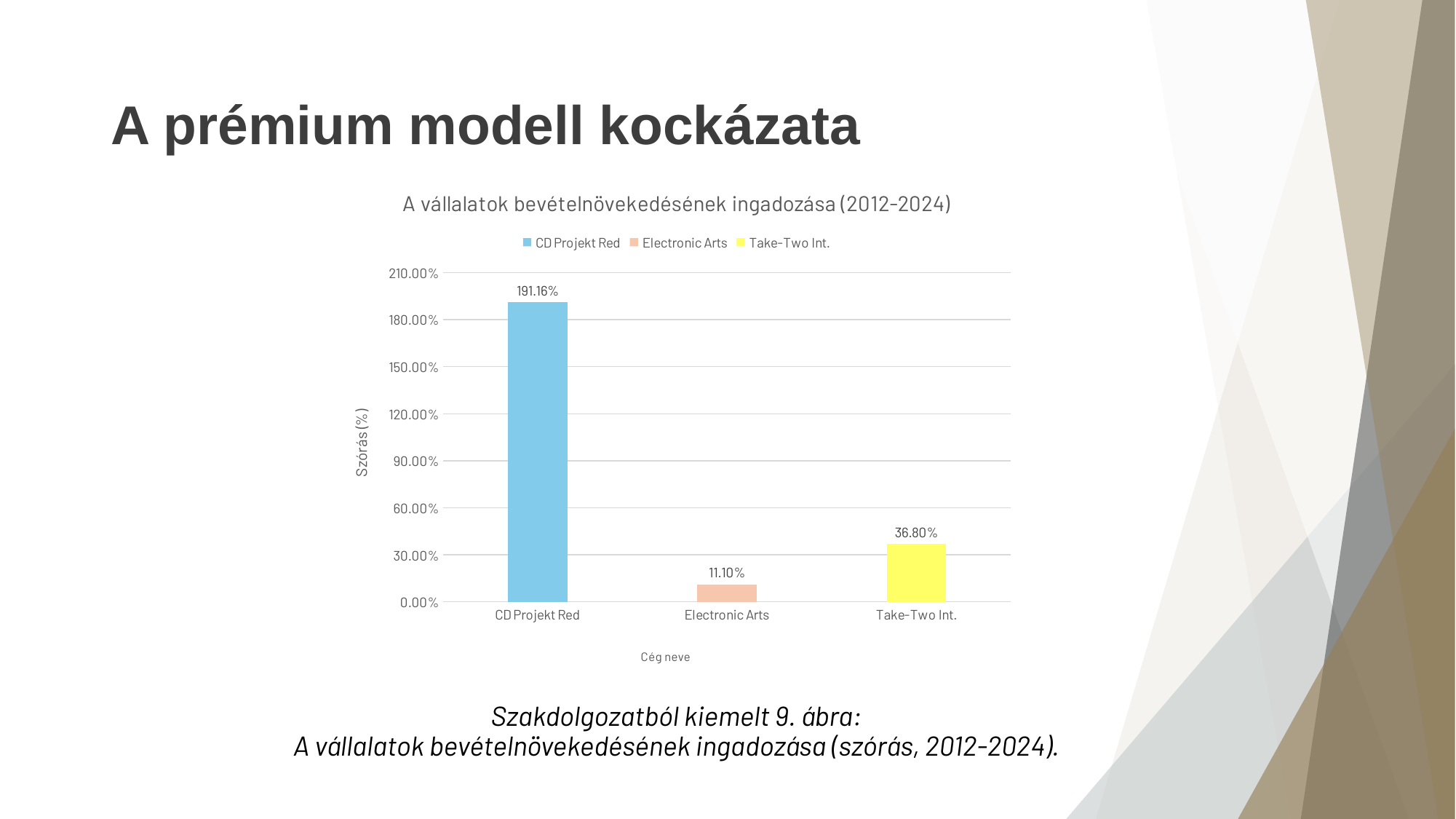

# A prémium modell kockázata

### Chart: A vállalatok bevételnövekedésének ingadozása (2012-2024)

| Category |  |
|---|---|
| CD Projekt Red | 1.911617609203 |
| Electronic Arts | 0.11097511672800243 |
| Take-Two Int. | 0.36797341081416235 |

Szakdolgozatból kiemelt 9. ábra:
A vállalatok bevételnövekedésének ingadozása (szórás, 2012-2024).